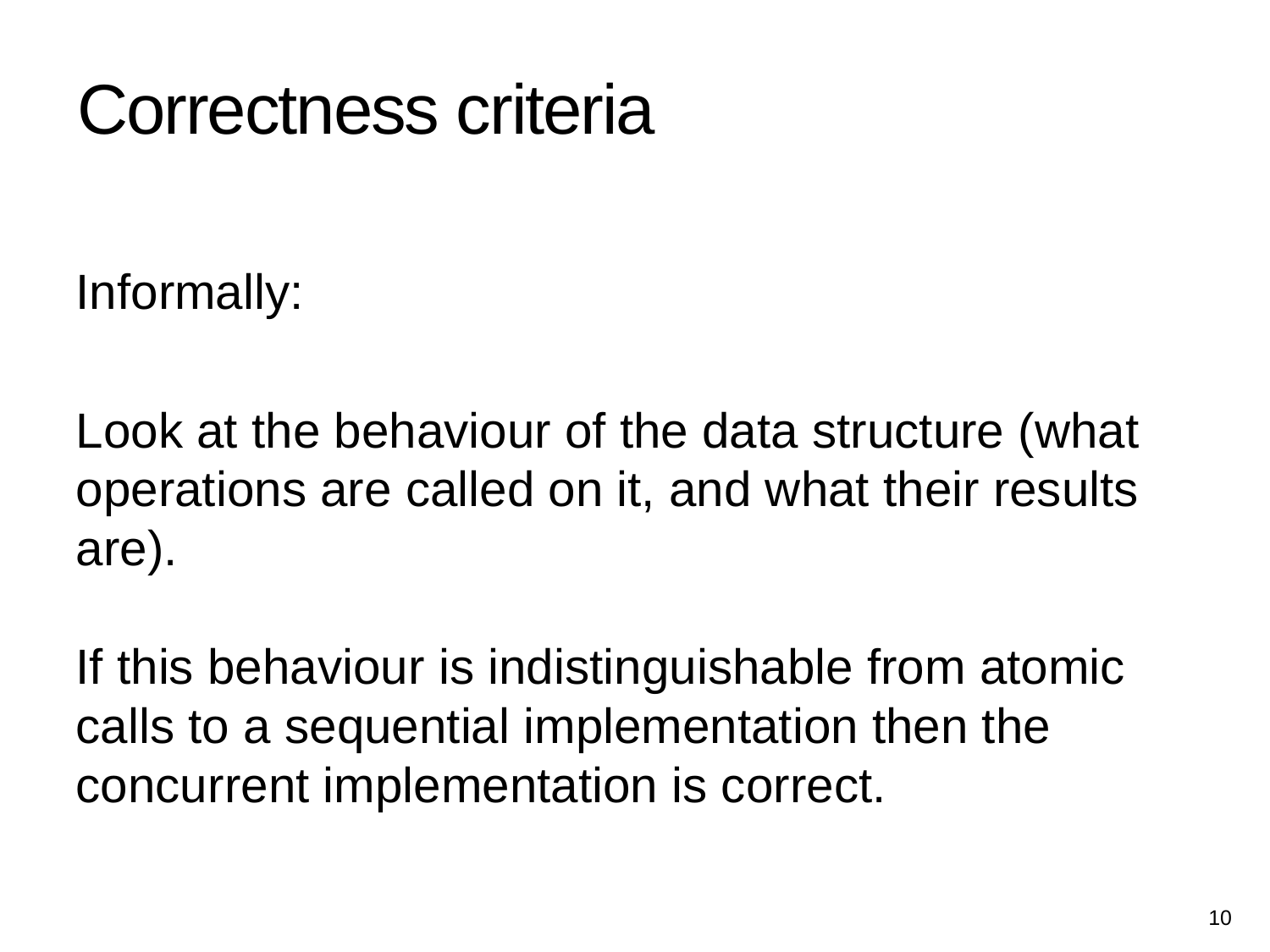

# Correctness criteria
Informally:

Look at the behaviour of the data structure (what operations are called on it, and what their results are).
If this behaviour is indistinguishable from atomic calls to a sequential implementation then the concurrent implementation is correct.
10